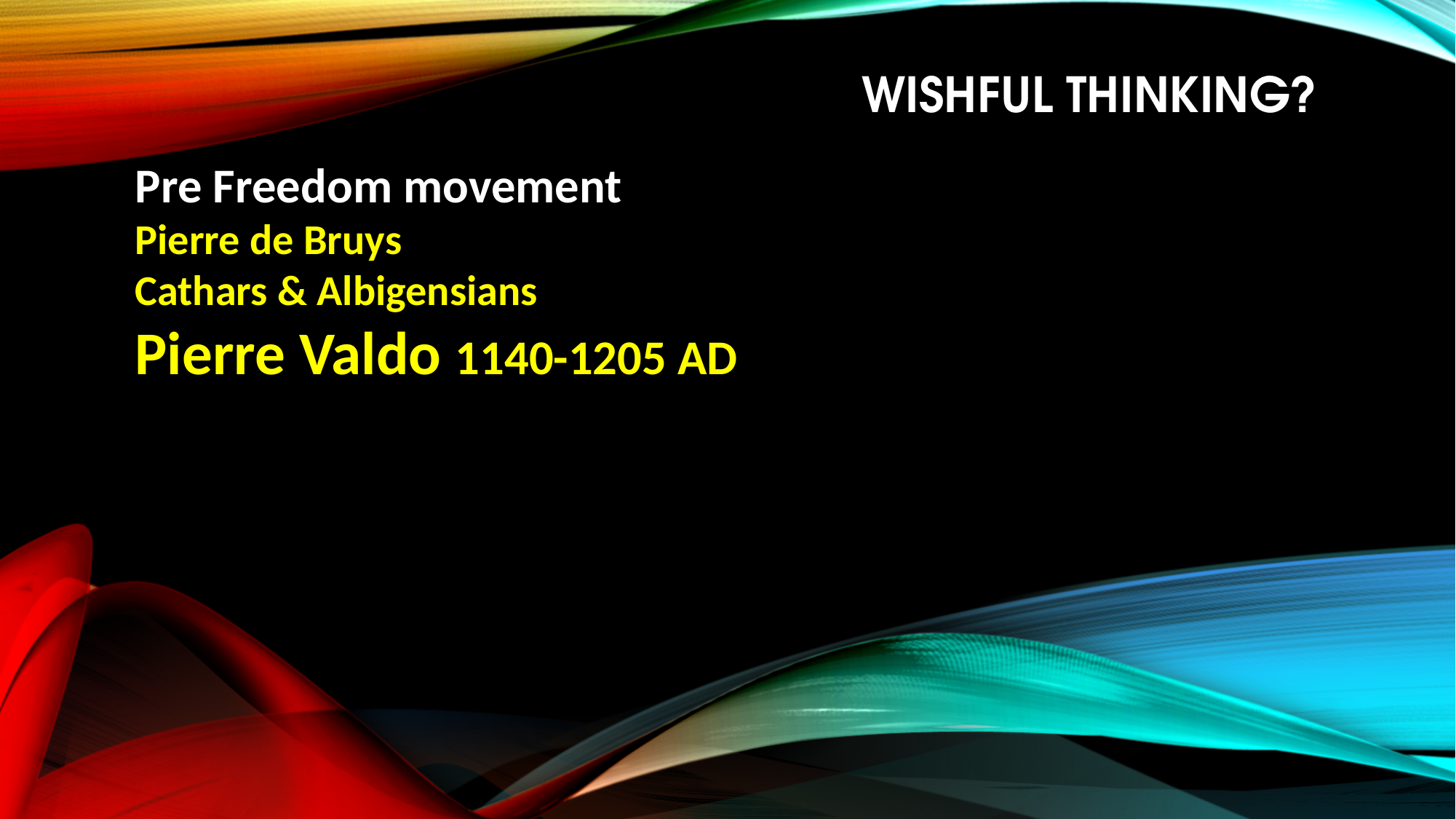

# Wishful thinking?
Pre Freedom movement
Pierre de Bruys
Cathars & Albigensians
Pierre Valdo 1140-1205 AD